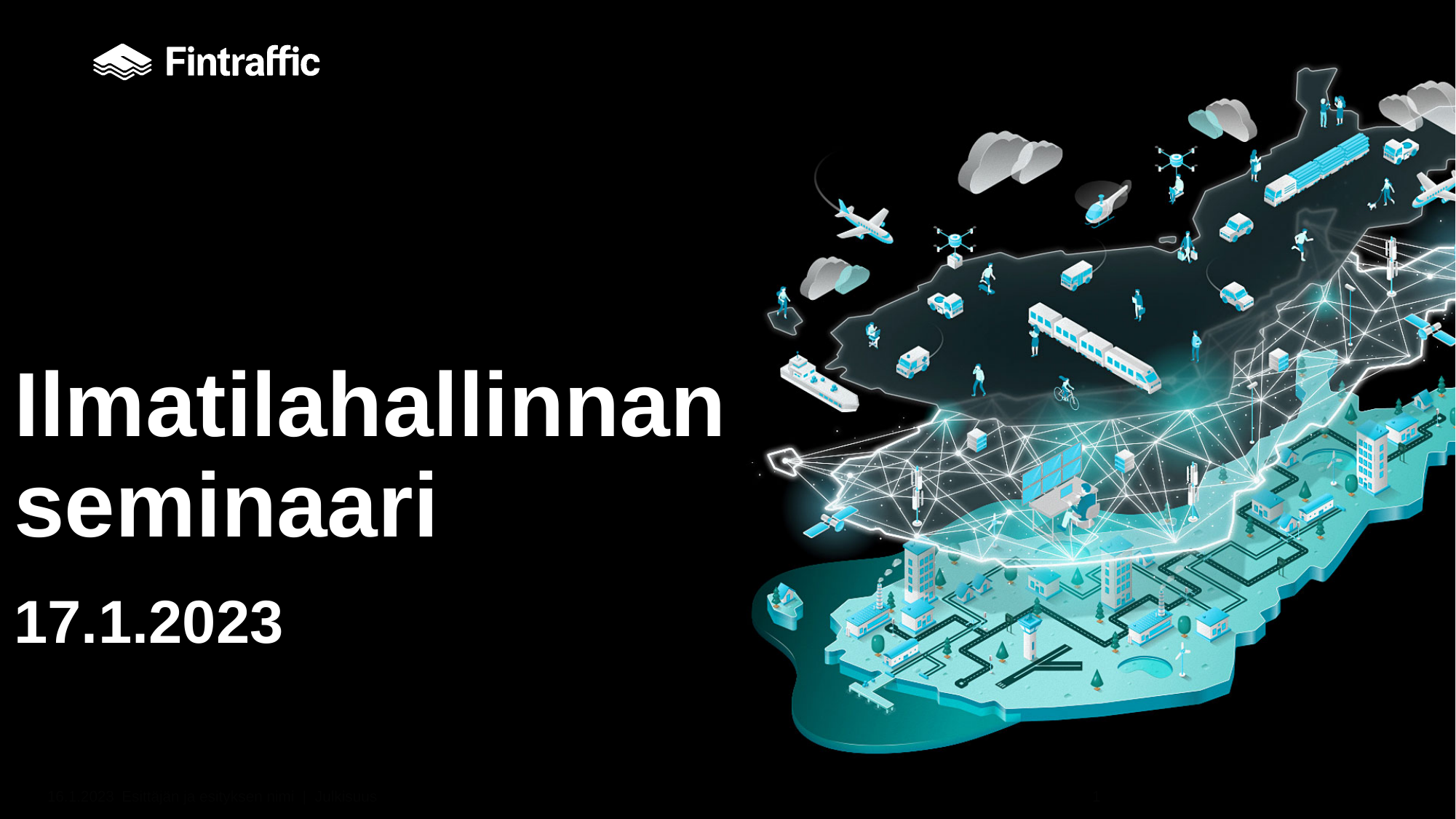

# Ilmatilahallinnan seminaari 17.1.2023
16.1.2023
Esittäjän ja esityksen nimi  |  Julkisuus
1